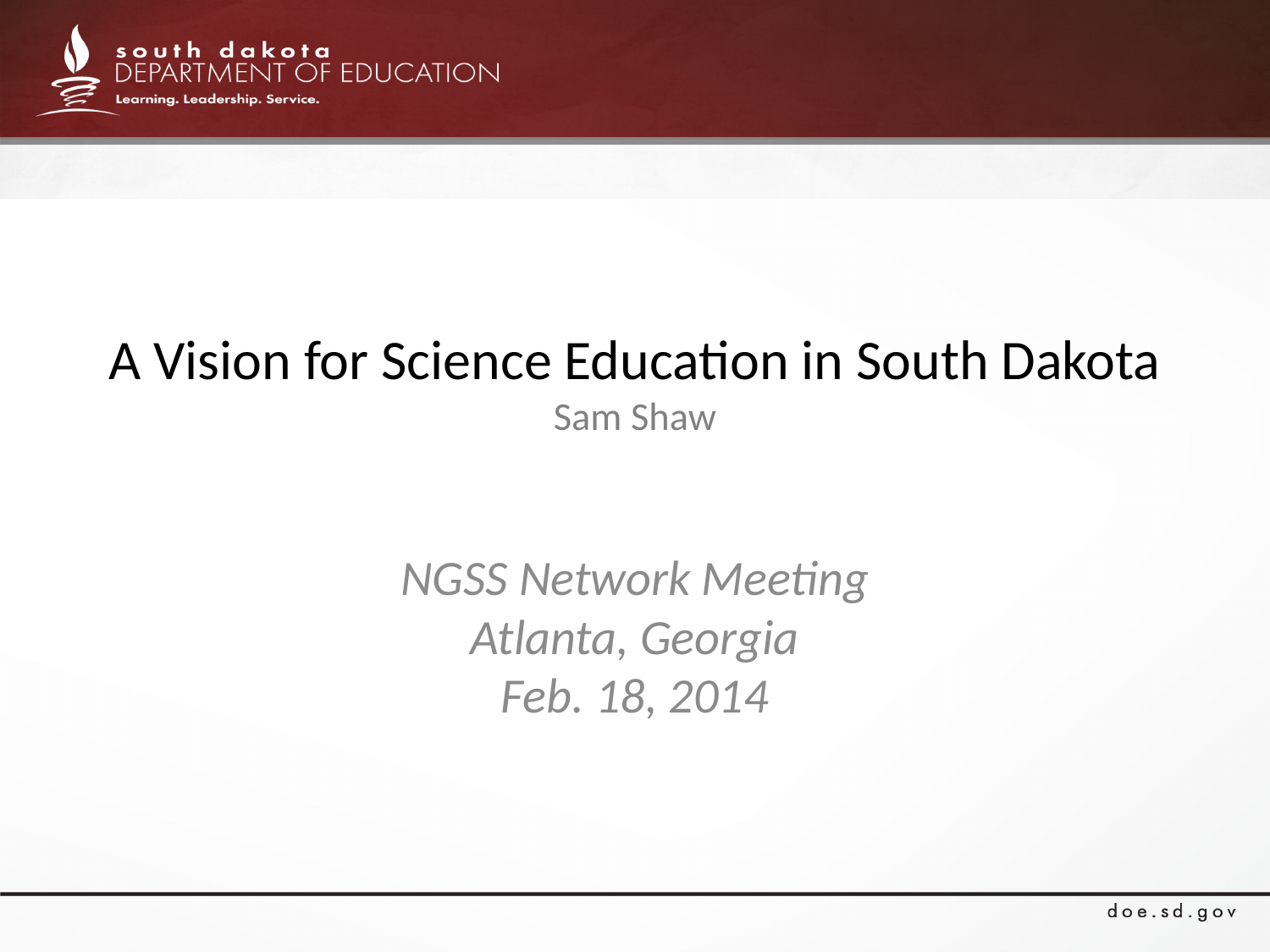

# A Vision for Science Education in South Dakota Sam Shaw
NGSS Network Meeting
Atlanta, Georgia
Feb. 18, 2014